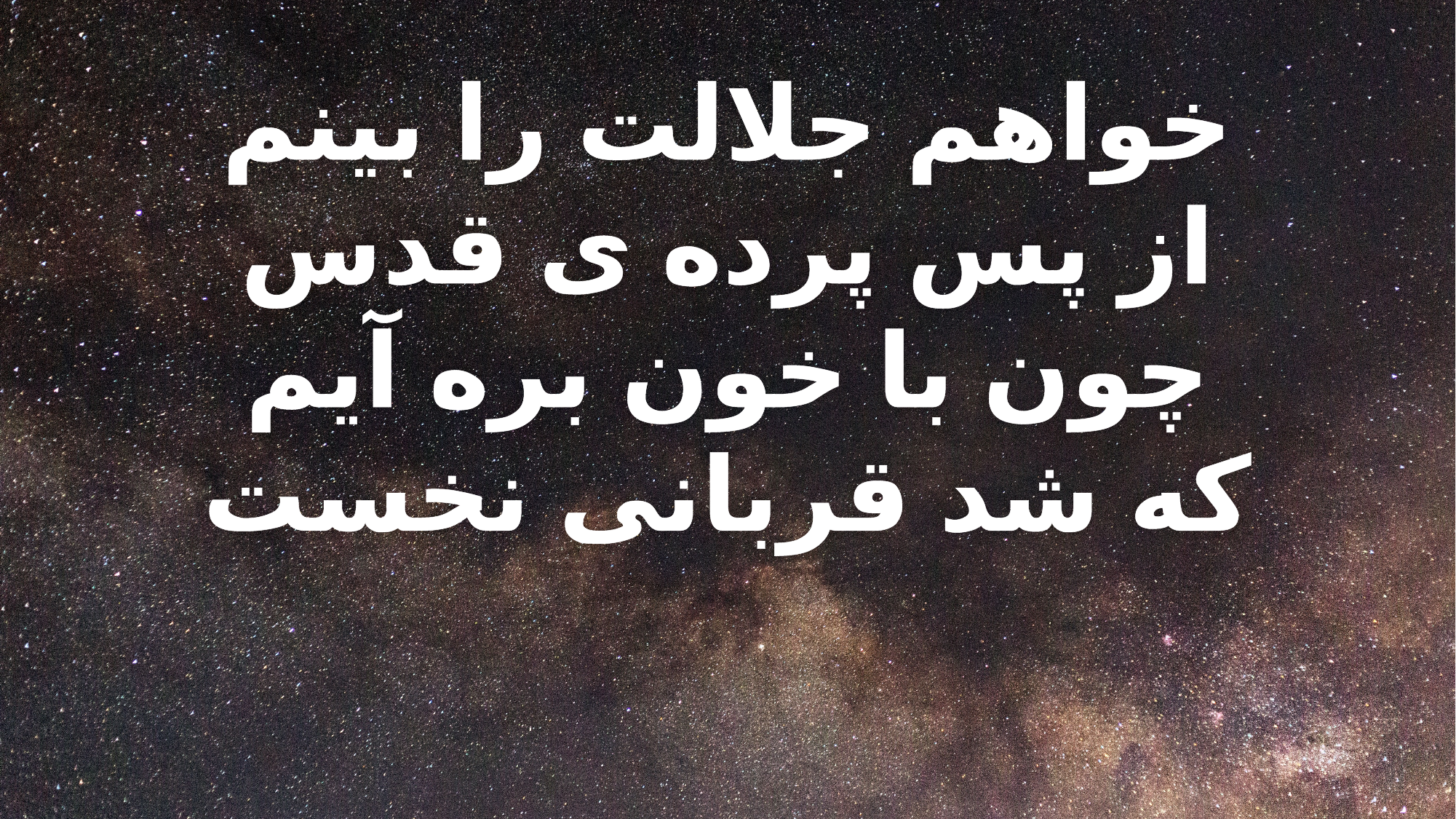

خواهم جلالت را بینم
از پس پرده ی قدس
چون با خون بره آیم
که شد قربانی نخست